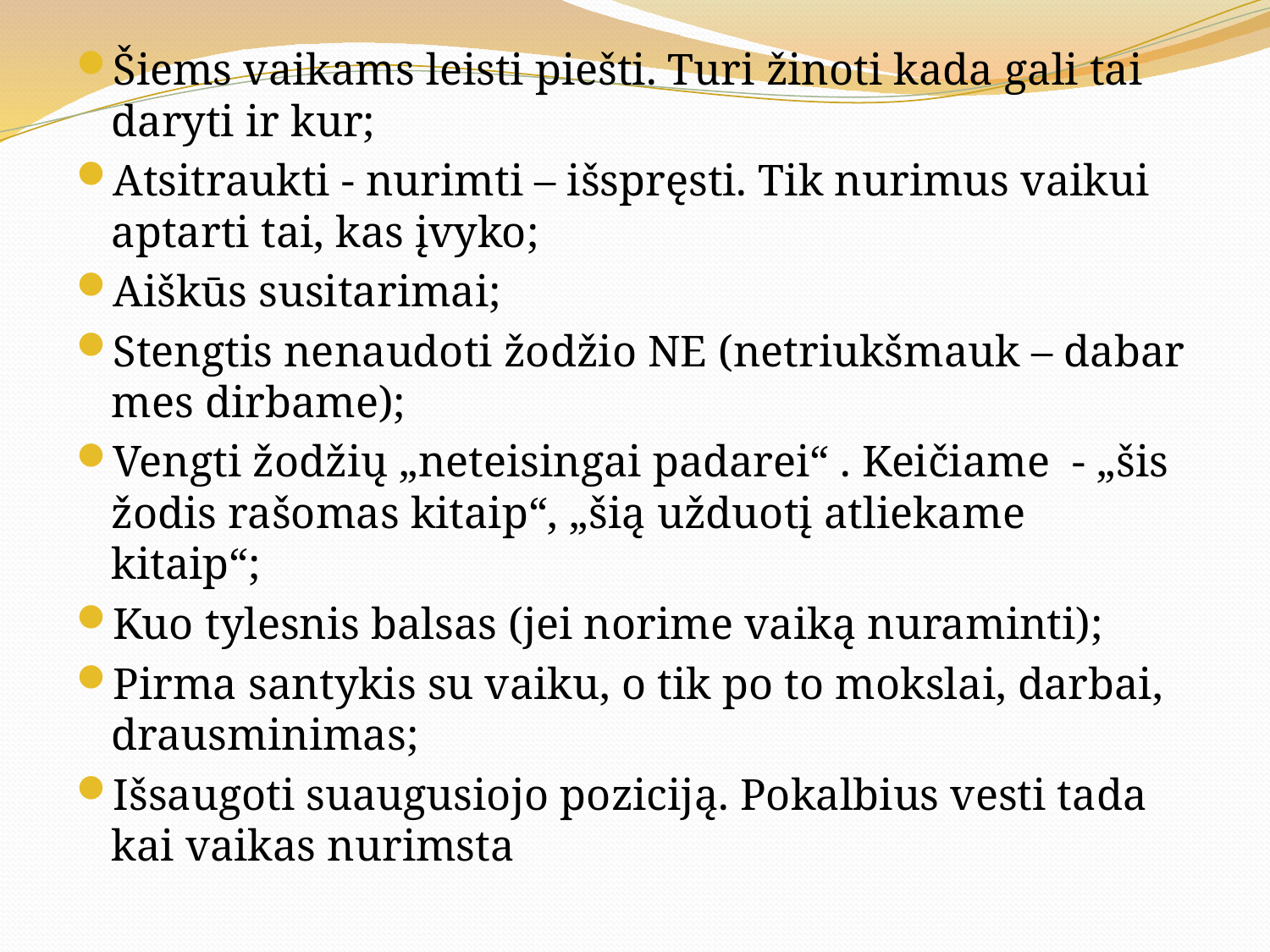

Šiems vaikams leisti piešti. Turi žinoti kada gali tai daryti ir kur;
Atsitraukti - nurimti – išspręsti. Tik nurimus vaikui aptarti tai, kas įvyko;
Aiškūs susitarimai;
Stengtis nenaudoti žodžio NE (netriukšmauk – dabar mes dirbame);
Vengti žodžių „neteisingai padarei“ . Keičiame  - „šis žodis rašomas kitaip“, „šią užduotį atliekame  kitaip“;
Kuo tylesnis balsas (jei norime vaiką nuraminti);
Pirma santykis su vaiku, o tik po to mokslai, darbai, drausminimas;
Išsaugoti suaugusiojo poziciją. Pokalbius vesti tada kai vaikas nurimsta